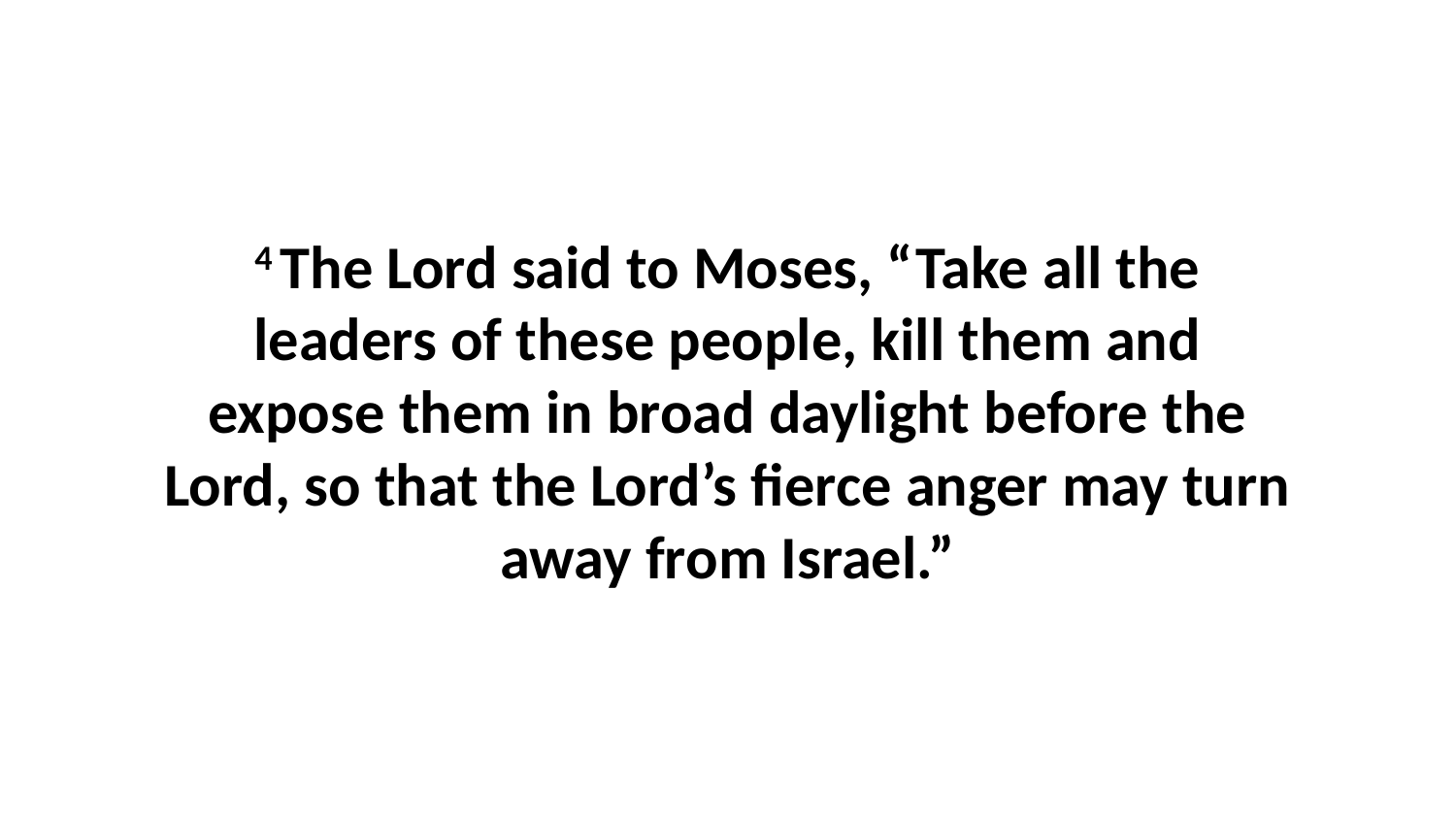

4 The Lord said to Moses, “Take all the leaders of these people, kill them and expose them in broad daylight before the Lord, so that the Lord’s fierce anger may turn away from Israel.”